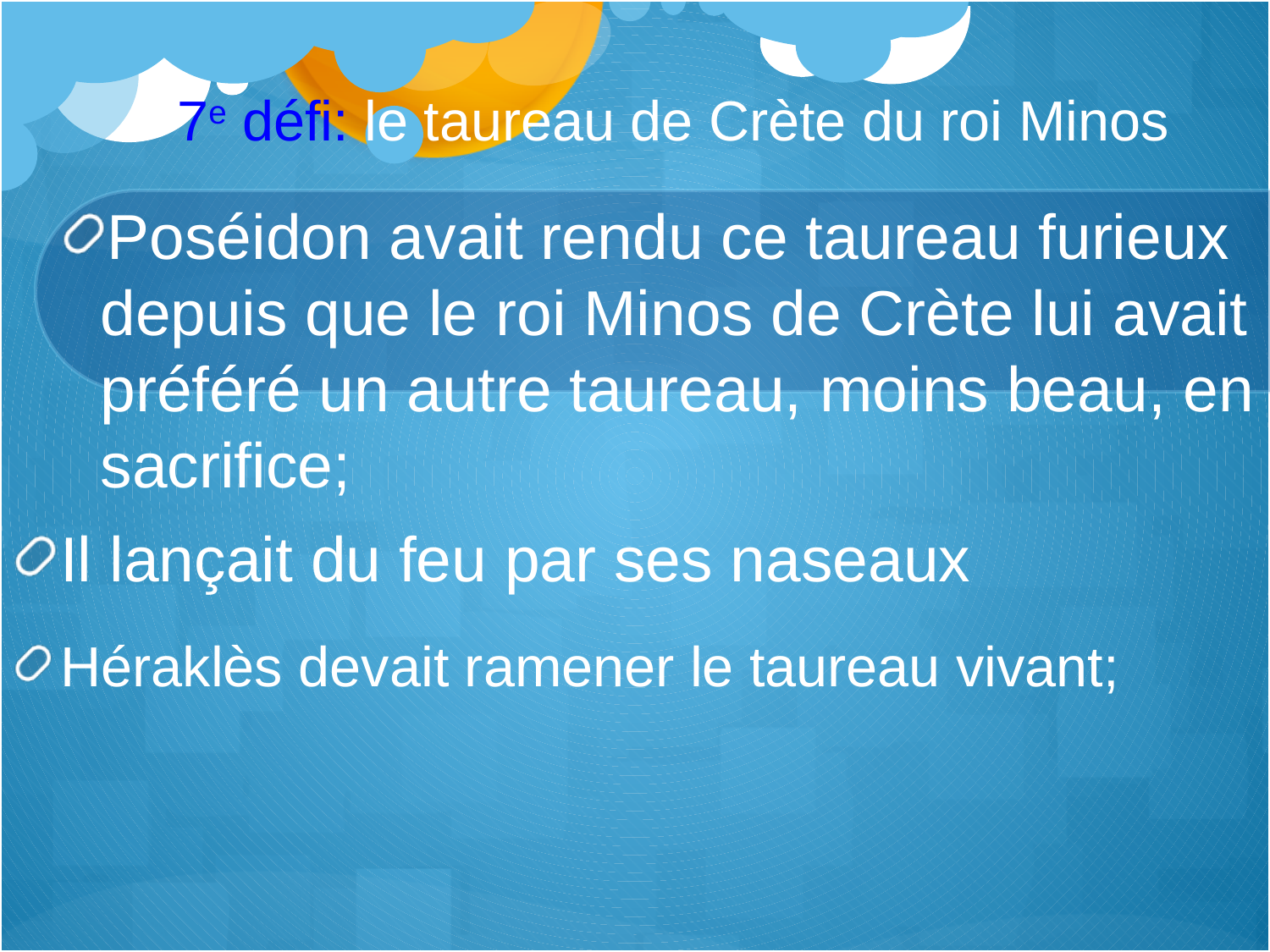

# 7e défi: le taureau de Crète du roi Minos
Poséidon avait rendu ce taureau furieux depuis que le roi Minos de Crète lui avait préféré un autre taureau, moins beau, en sacrifice;
Il lançait du feu par ses naseaux
Héraklès devait ramener le taureau vivant;